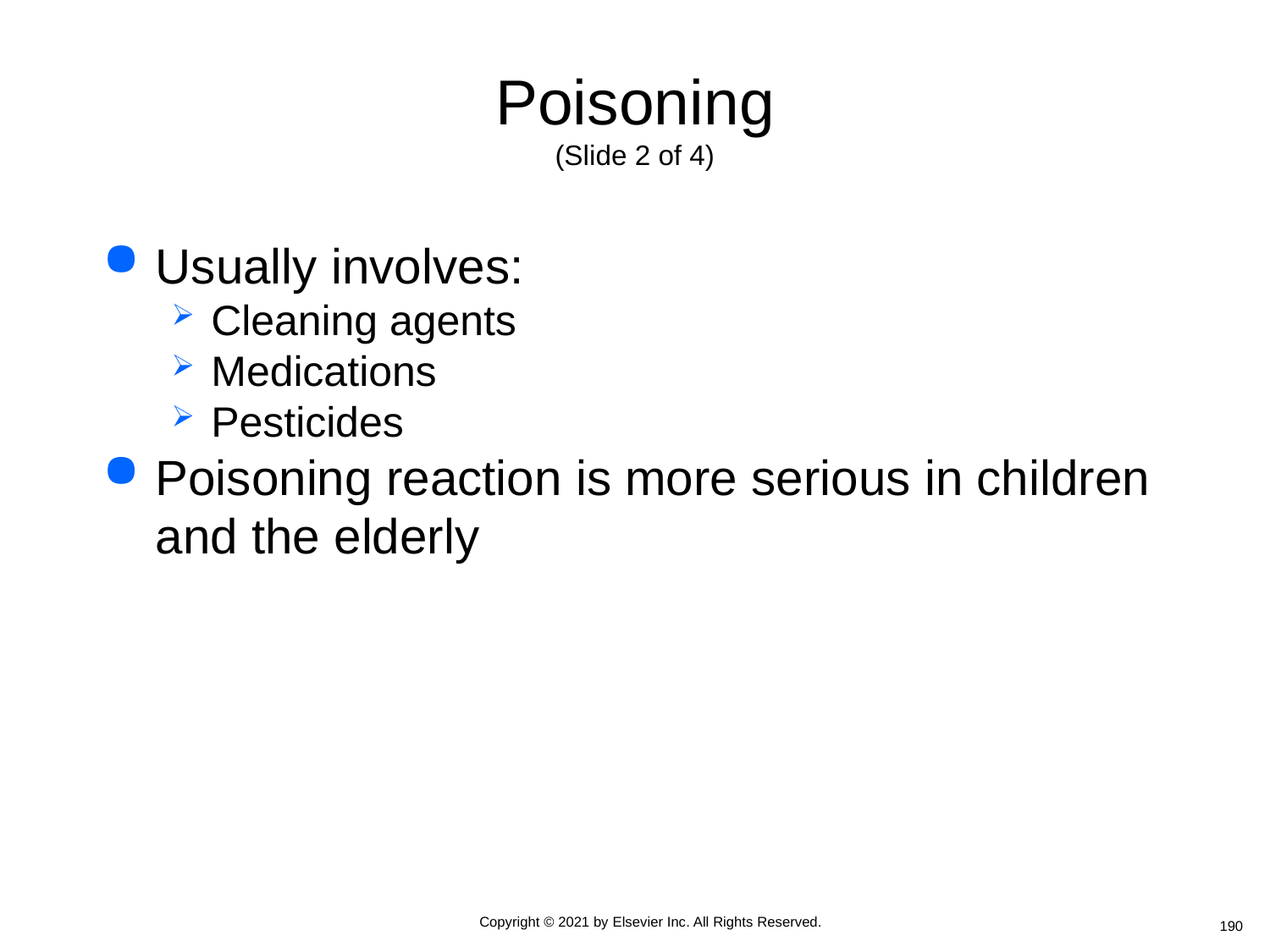

# Poisoning (Slide 2 of 4)
Usually involves:
Cleaning agents
Medications
Pesticides
Poisoning reaction is more serious in children and the elderly

190